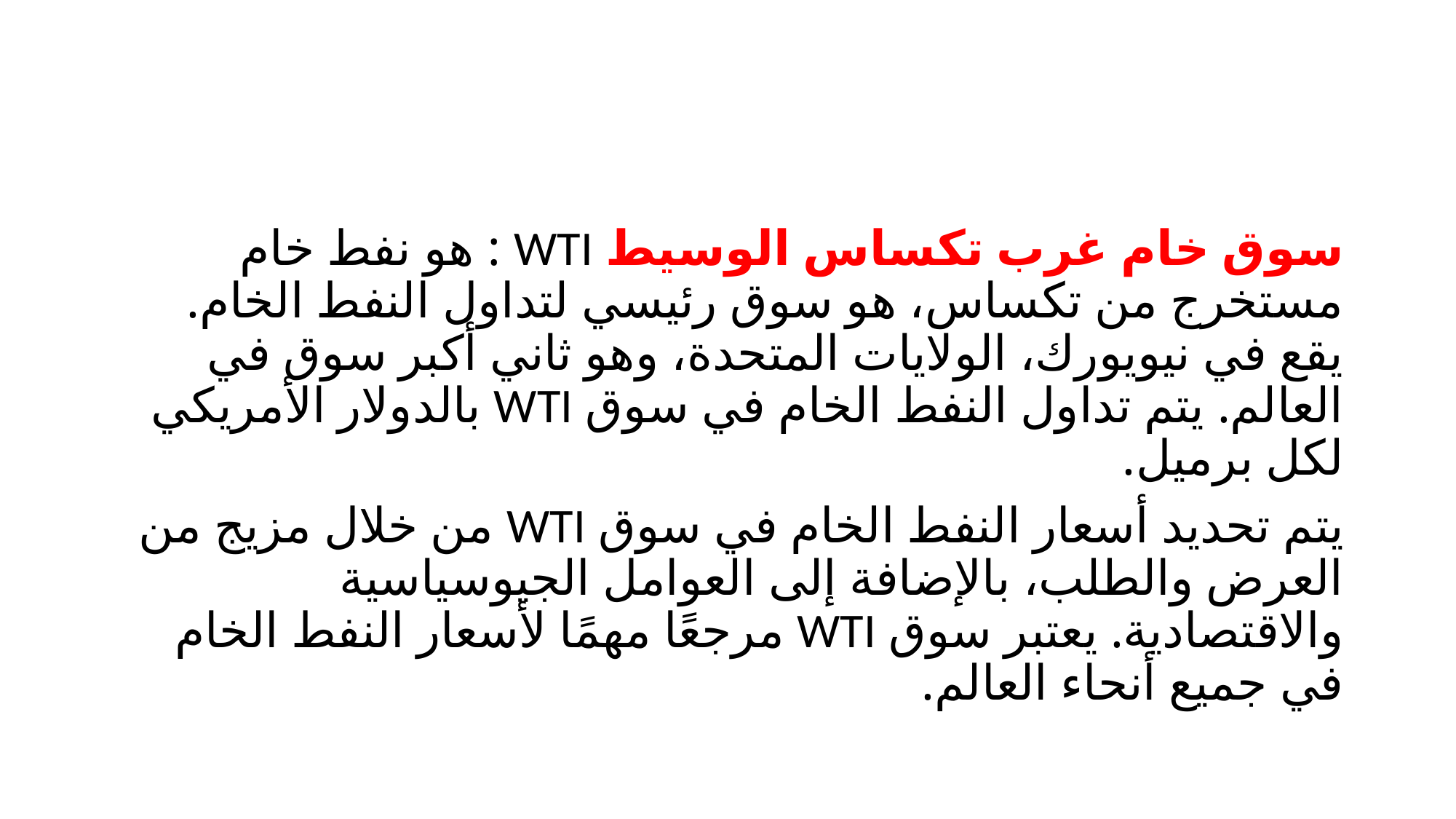

سوق خام غرب تكساس الوسيط WTI : هو نفط خام مستخرج من تكساس، هو سوق رئيسي لتداول النفط الخام. يقع في نيويورك، الولايات المتحدة، وهو ثاني أكبر سوق في العالم. يتم تداول النفط الخام في سوق WTI بالدولار الأمريكي لكل برميل.
يتم تحديد أسعار النفط الخام في سوق WTI من خلال مزيج من العرض والطلب، بالإضافة إلى العوامل الجيوسياسية والاقتصادية. يعتبر سوق WTI مرجعًا مهمًا لأسعار النفط الخام في جميع أنحاء العالم.